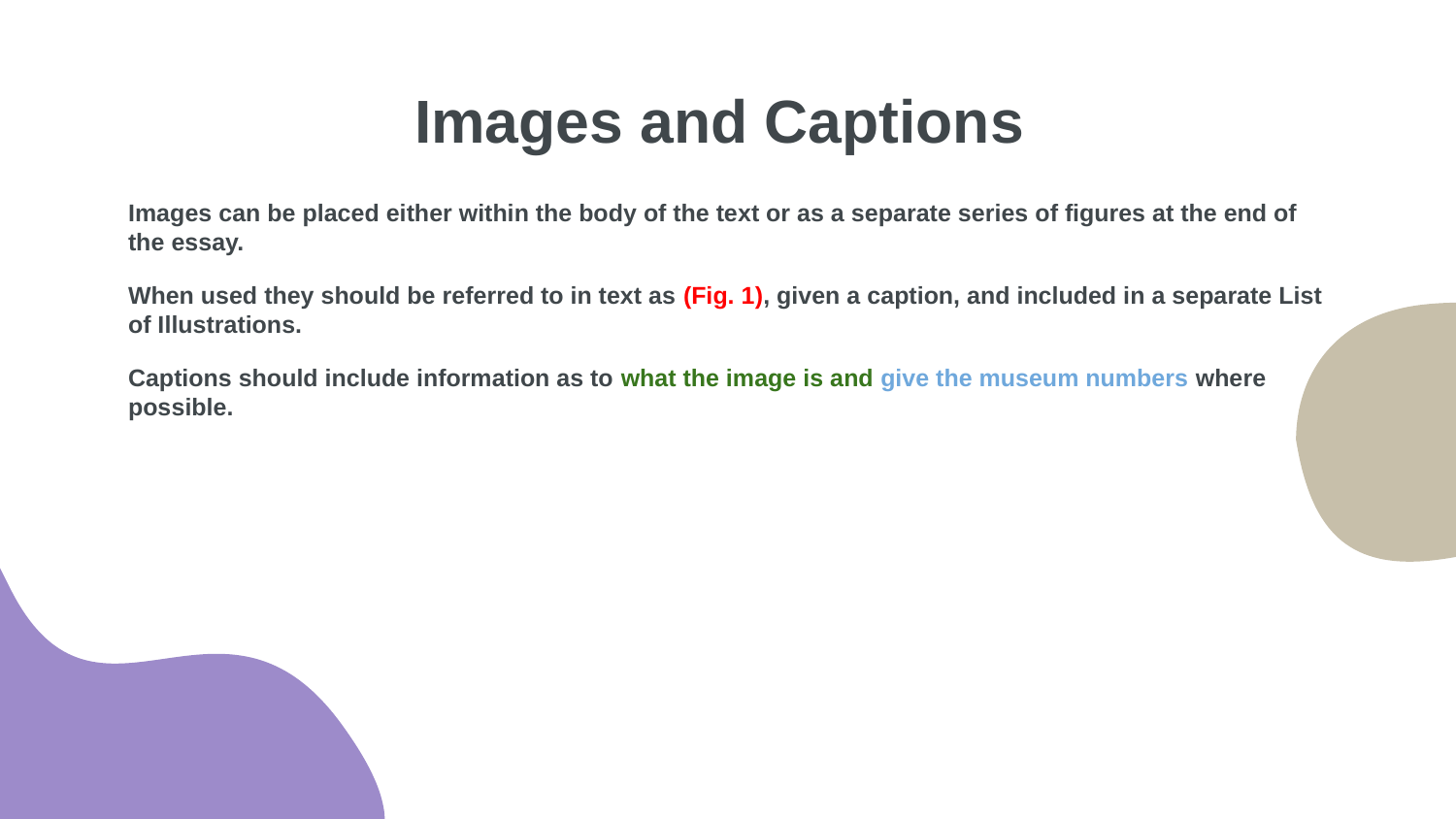

# Images and Captions
Images can be placed either within the body of the text or as a separate series of figures at the end of the essay.
When used they should be referred to in text as (Fig. 1), given a caption, and included in a separate List of Illustrations.
Captions should include information as to what the image is and give the museum numbers where possible.